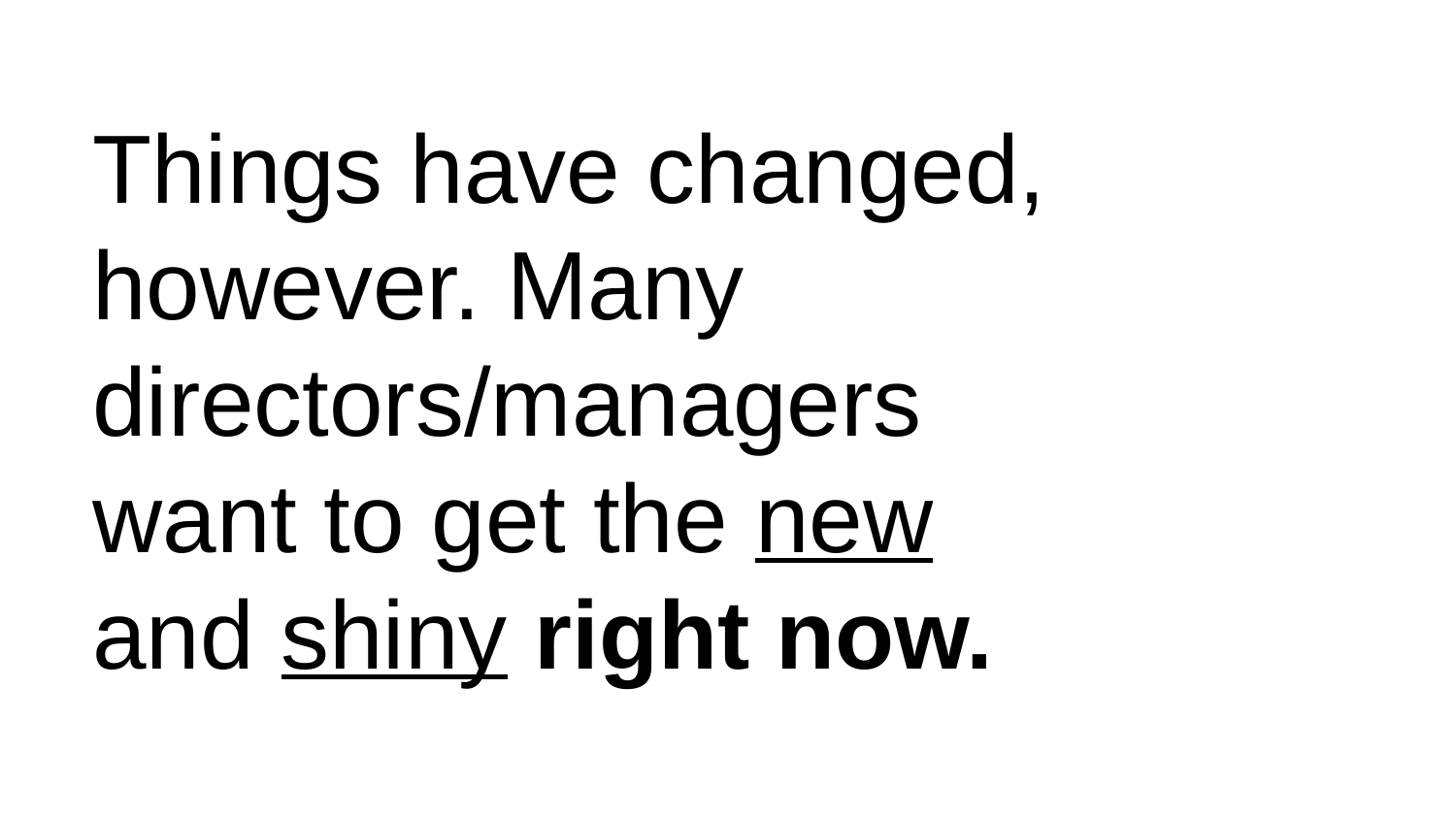

# Things have changed, however. Many directors/managers want to get the new and shiny right now.